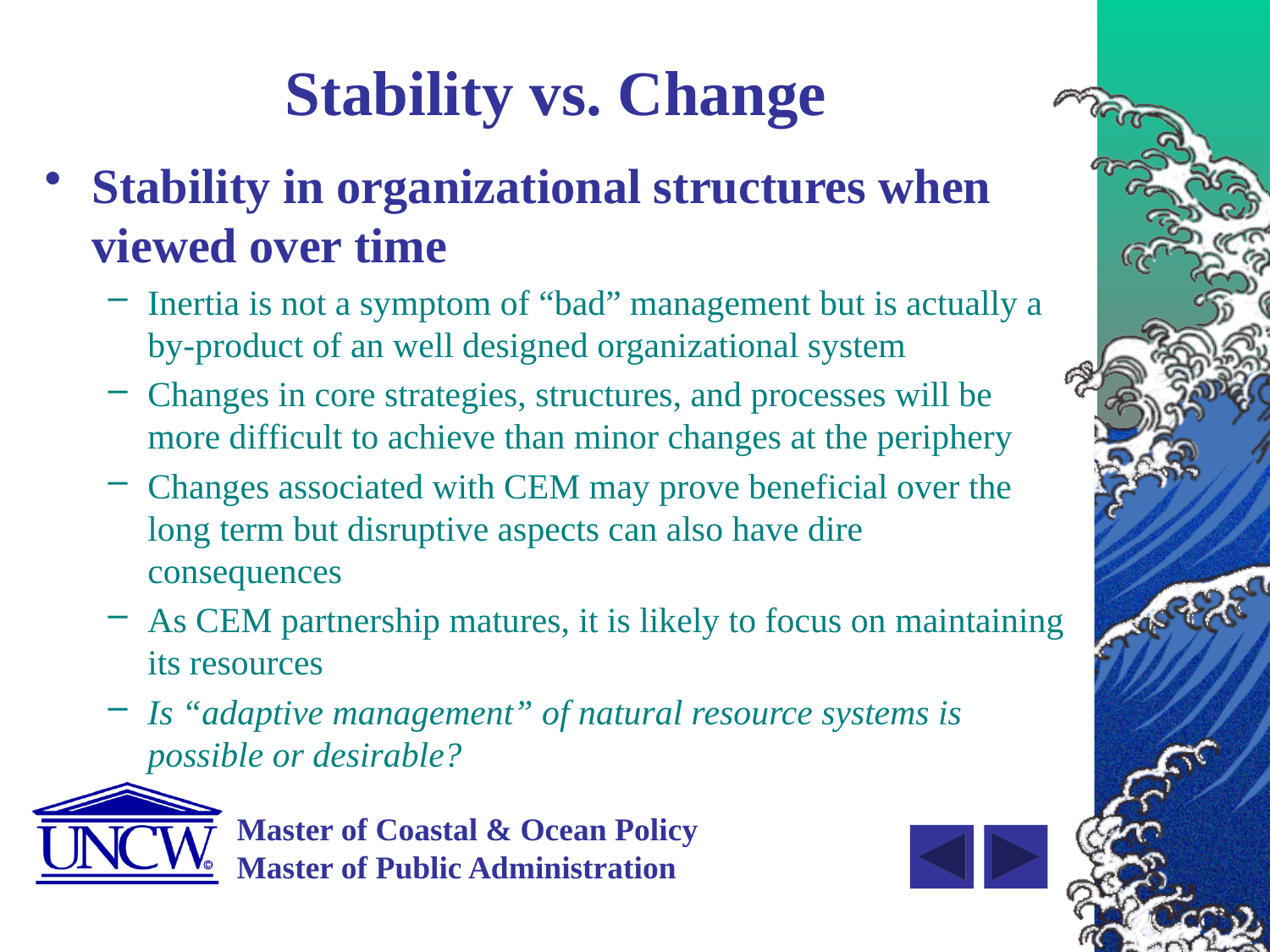

Stability vs. Change
Stability in organizational structures when viewed over time
Inertia is not a symptom of “bad” management but is actually a by-product of an well designed organizational system
Changes in core strategies, structures, and processes will be more difficult to achieve than minor changes at the periphery
Changes associated with CEM may prove beneficial over the long term but disruptive aspects can also have dire consequences
As CEM partnership matures, it is likely to focus on maintaining its resources
Is “adaptive management” of natural resource systems is possible or desirable?